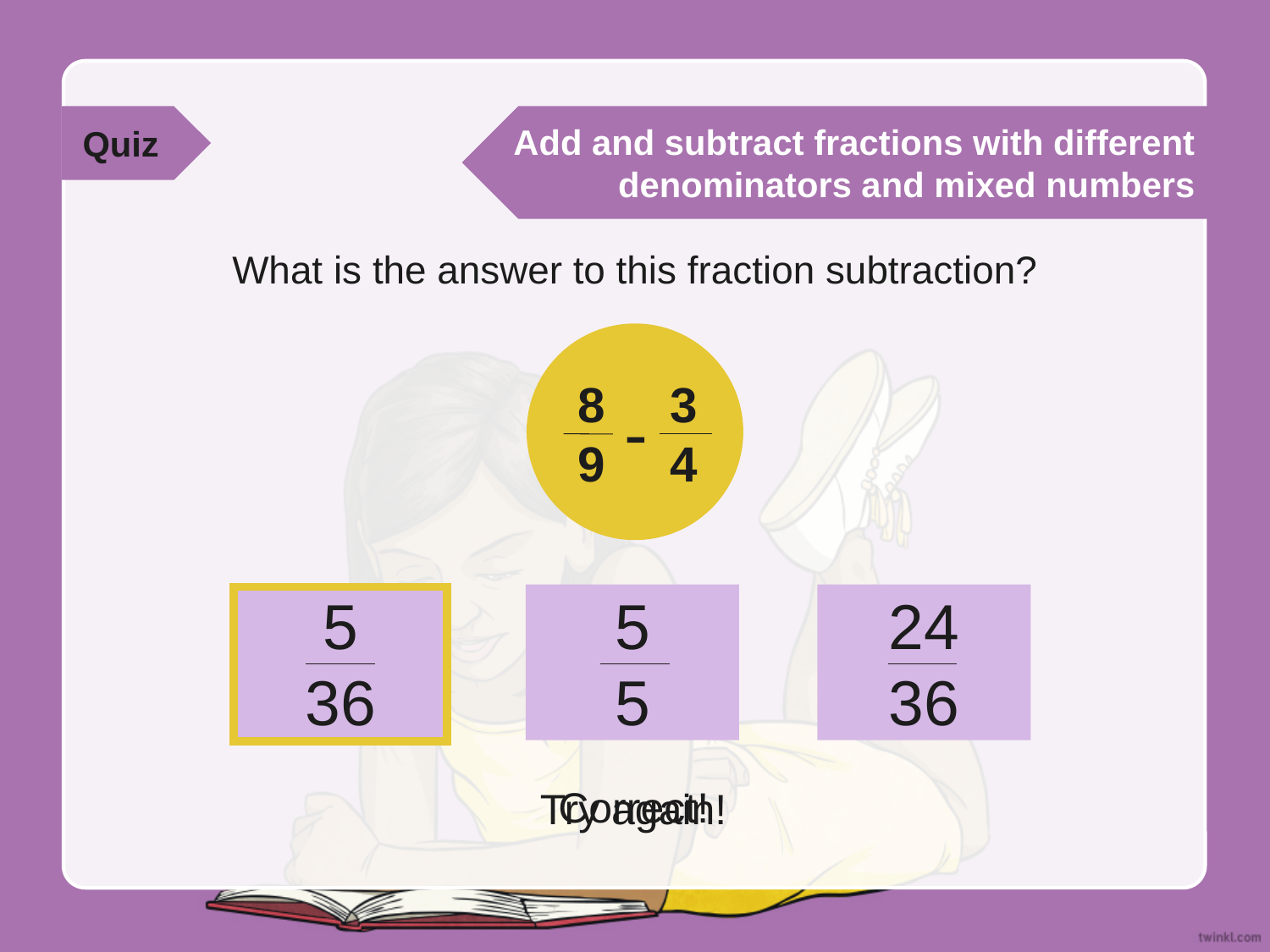

Quiz
Add and subtract fractions with different denominators and mixed numbers
What is the answer to this fraction subtraction?

8
9
3
4
-
5
5
24
36
5
36

Correct!
Try again!